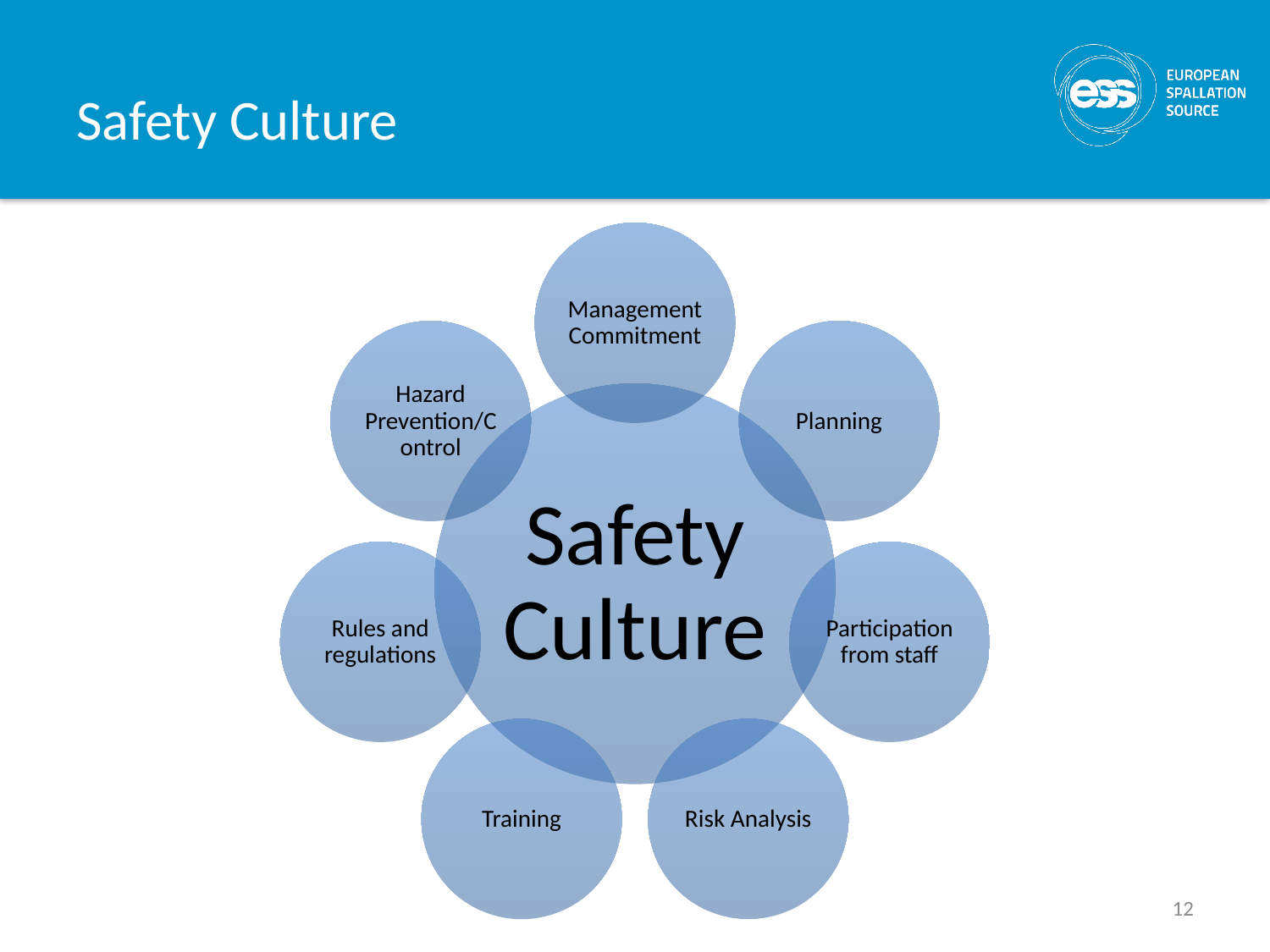

# Safety Culture
Safety Culture
Management Commitment
Planning
Participation from staff
Risk Analysis
Training
Rules and regulations
Hazard Prevention/Control
12